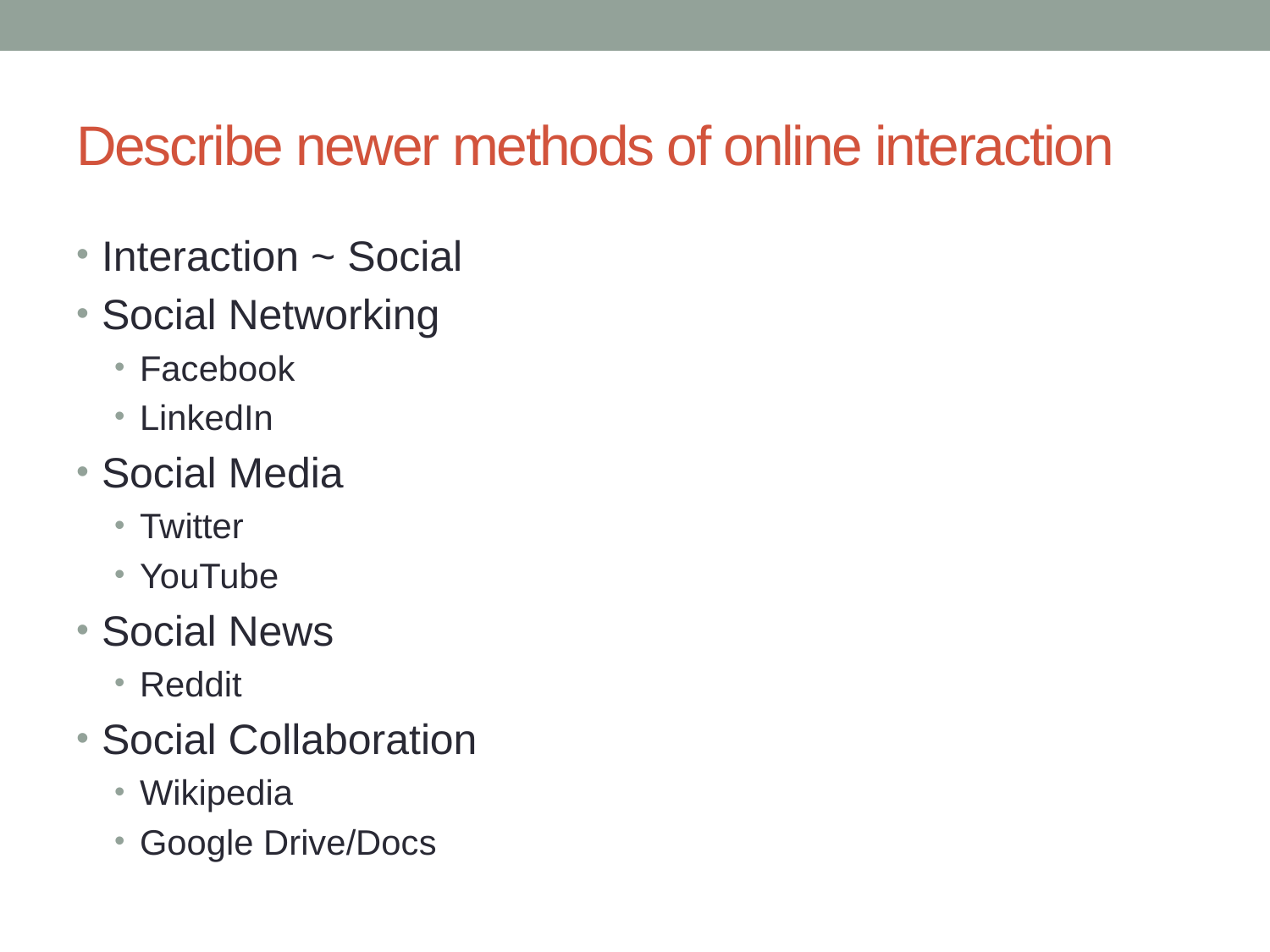

# Describe newer methods of online interaction
Interaction ~ Social
Social Networking
Facebook
LinkedIn
Social Media
Twitter
YouTube
Social News
Reddit
Social Collaboration
Wikipedia
Google Drive/Docs